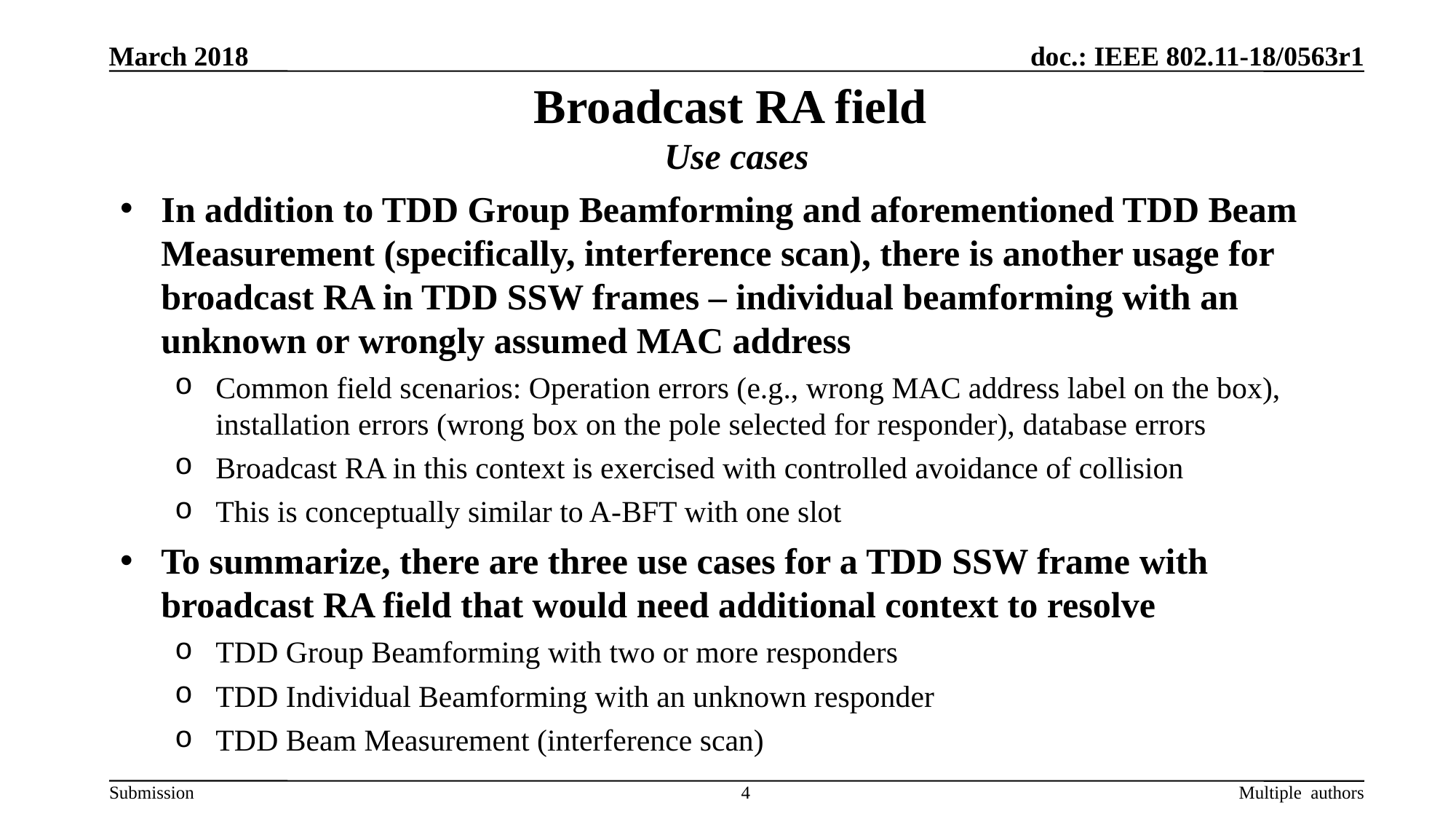

March 2018
# Broadcast RA field Use cases
In addition to TDD Group Beamforming and aforementioned TDD Beam Measurement (specifically, interference scan), there is another usage for broadcast RA in TDD SSW frames – individual beamforming with an unknown or wrongly assumed MAC address
Common field scenarios: Operation errors (e.g., wrong MAC address label on the box), installation errors (wrong box on the pole selected for responder), database errors
Broadcast RA in this context is exercised with controlled avoidance of collision
This is conceptually similar to A-BFT with one slot
To summarize, there are three use cases for a TDD SSW frame with broadcast RA field that would need additional context to resolve
TDD Group Beamforming with two or more responders
TDD Individual Beamforming with an unknown responder
TDD Beam Measurement (interference scan)
4
Multiple  authors